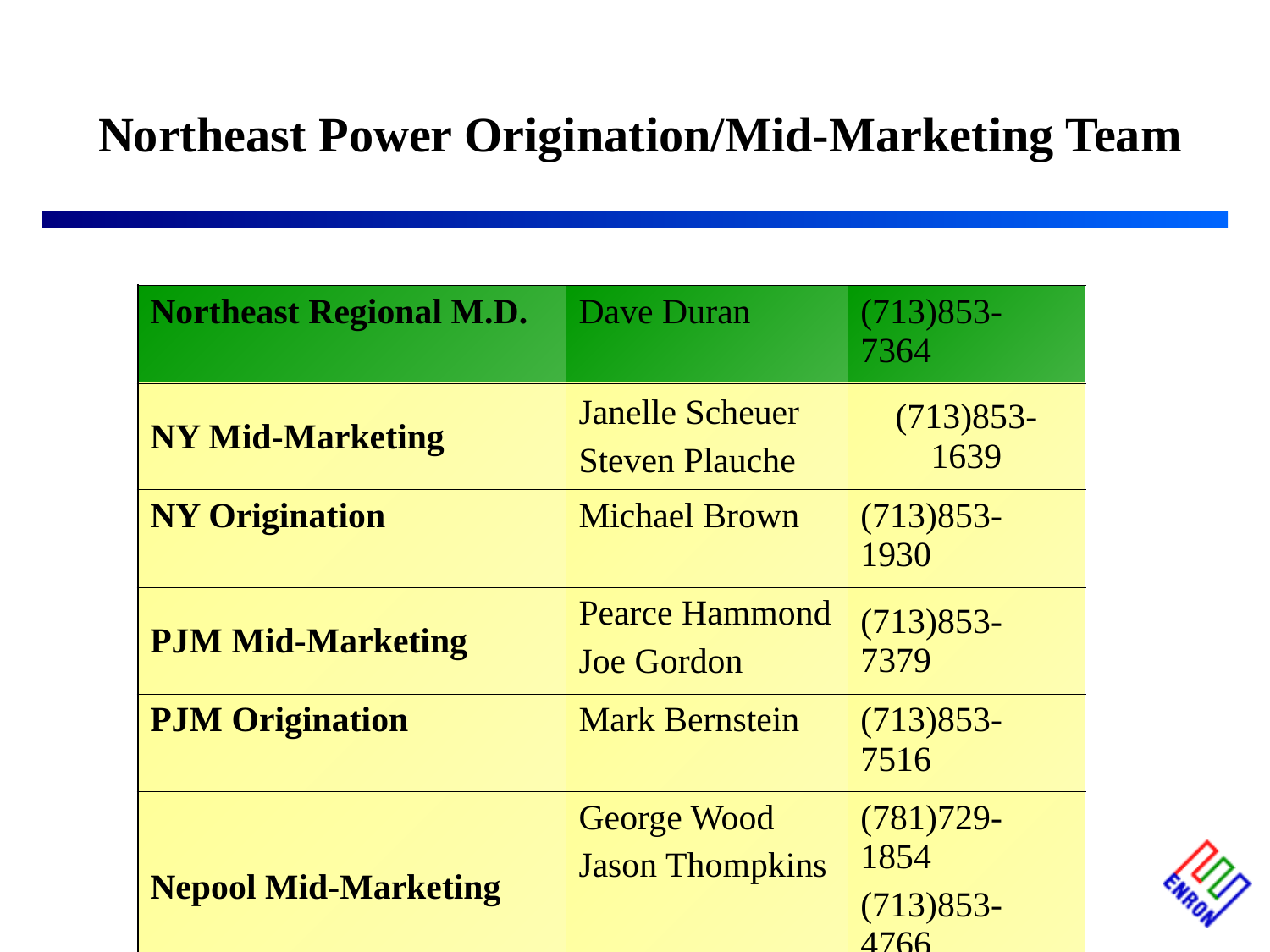

# Northeast Power Origination/Mid-Marketing Team
| Northeast Regional M.D. | Dave Duran | (713)853-7364 |
| --- | --- | --- |
| NY Mid-Marketing | Janelle Scheuer Steven Plauche | (713)853-1639 |
| NY Origination | Michael Brown | (713)853-1930 |
| PJM Mid-Marketing | Pearce Hammond Joe Gordon | (713)853-7379 |
| PJM Origination | Mark Bernstein | (713)853-7516 |
| Nepool Mid-Marketing | George Wood Jason Thompkins | (781)729-1854 (713)853-4766 |
| Nepool Origination | John Llodra | (978)449-9936 |
| Northeast Analyst | Jennifer Stewart | (713)853-9700 |